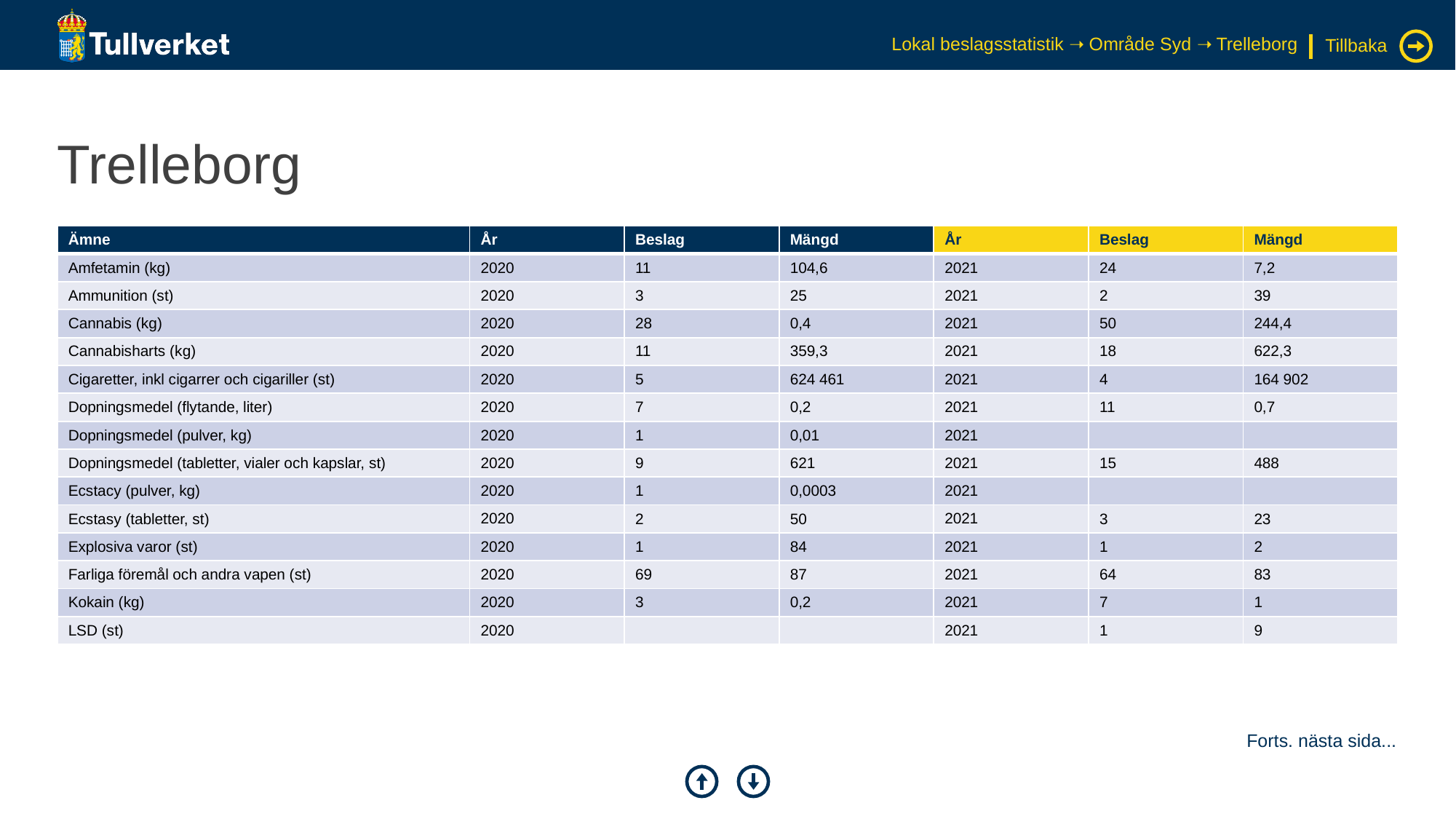

Lokal beslagsstatistik ➝ Område Syd ➝ Trelleborg
Tillbaka
# Trelleborg
| Ämne | År | Beslag | Mängd | År | Beslag | Mängd |
| --- | --- | --- | --- | --- | --- | --- |
| Amfetamin (kg) | 2020 | 11 | 104,6 | 2021 | 24 | 7,2 |
| Ammunition (st) | 2020 | 3 | 25 | 2021 | 2 | 39 |
| Cannabis (kg) | 2020 | 28 | 0,4 | 2021 | 50 | 244,4 |
| Cannabisharts (kg) | 2020 | 11 | 359,3 | 2021 | 18 | 622,3 |
| Cigaretter, inkl cigarrer och cigariller (st) | 2020 | 5 | 624 461 | 2021 | 4 | 164 902 |
| Dopningsmedel (flytande, liter) | 2020 | 7 | 0,2 | 2021 | 11 | 0,7 |
| Dopningsmedel (pulver, kg) | 2020 | 1 | 0,01 | 2021 |  |  |
| Dopningsmedel (tabletter, vialer och kapslar, st) | 2020 | 9 | 621 | 2021 | 15 | 488 |
| Ecstacy (pulver, kg) | 2020 | 1 | 0,0003 | 2021 |  |  |
| Ecstasy (tabletter, st) | 2020 | 2 | 50 | 2021 | 3 | 23 |
| Explosiva varor (st) | 2020 | 1 | 84 | 2021 | 1 | 2 |
| Farliga föremål och andra vapen (st) | 2020 | 69 | 87 | 2021 | 64 | 83 |
| Kokain (kg) | 2020 | 3 | 0,2 | 2021 | 7 | 1 |
| LSD (st) | 2020 |  |  | 2021 | 1 | 9 |
Forts. nästa sida...